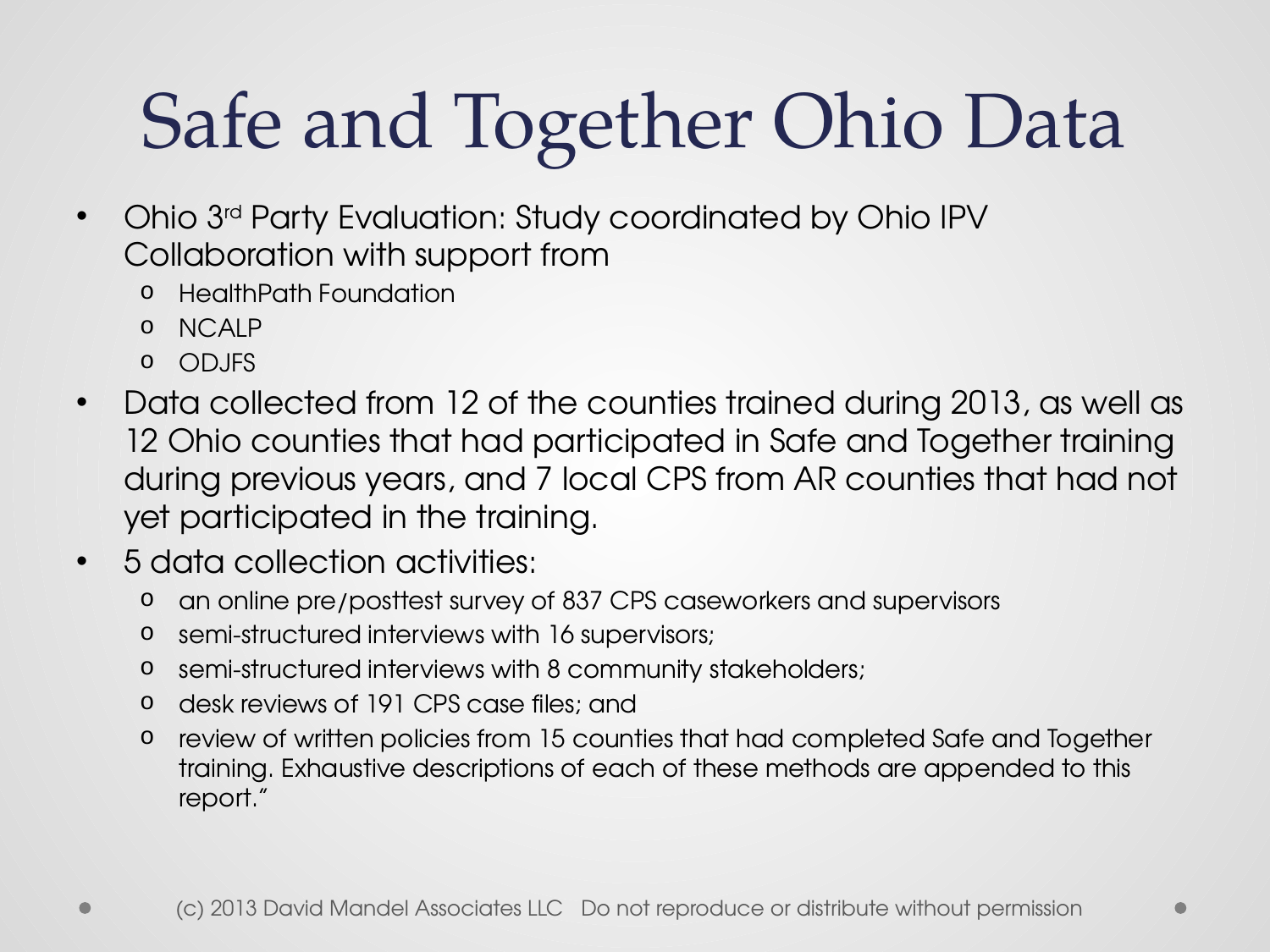

# Safe and Together Ohio Data
Ohio 3rd Party Evaluation: Study coordinated by Ohio IPV Collaboration with support from
HealthPath Foundation
NCALP
ODJFS
Data collected from 12 of the counties trained during 2013, as well as 12 Ohio counties that had participated in Safe and Together training during previous years, and 7 local CPS from AR counties that had not yet participated in the training.
5 data collection activities:
an online pre/posttest survey of 837 CPS caseworkers and supervisors
semi-structured interviews with 16 supervisors;
semi-structured interviews with 8 community stakeholders;
desk reviews of 191 CPS case files; and
review of written policies from 15 counties that had completed Safe and Together training. Exhaustive descriptions of each of these methods are appended to this report.”
(c) 2013 David Mandel Associates LLC   Do not reproduce or distribute without permission